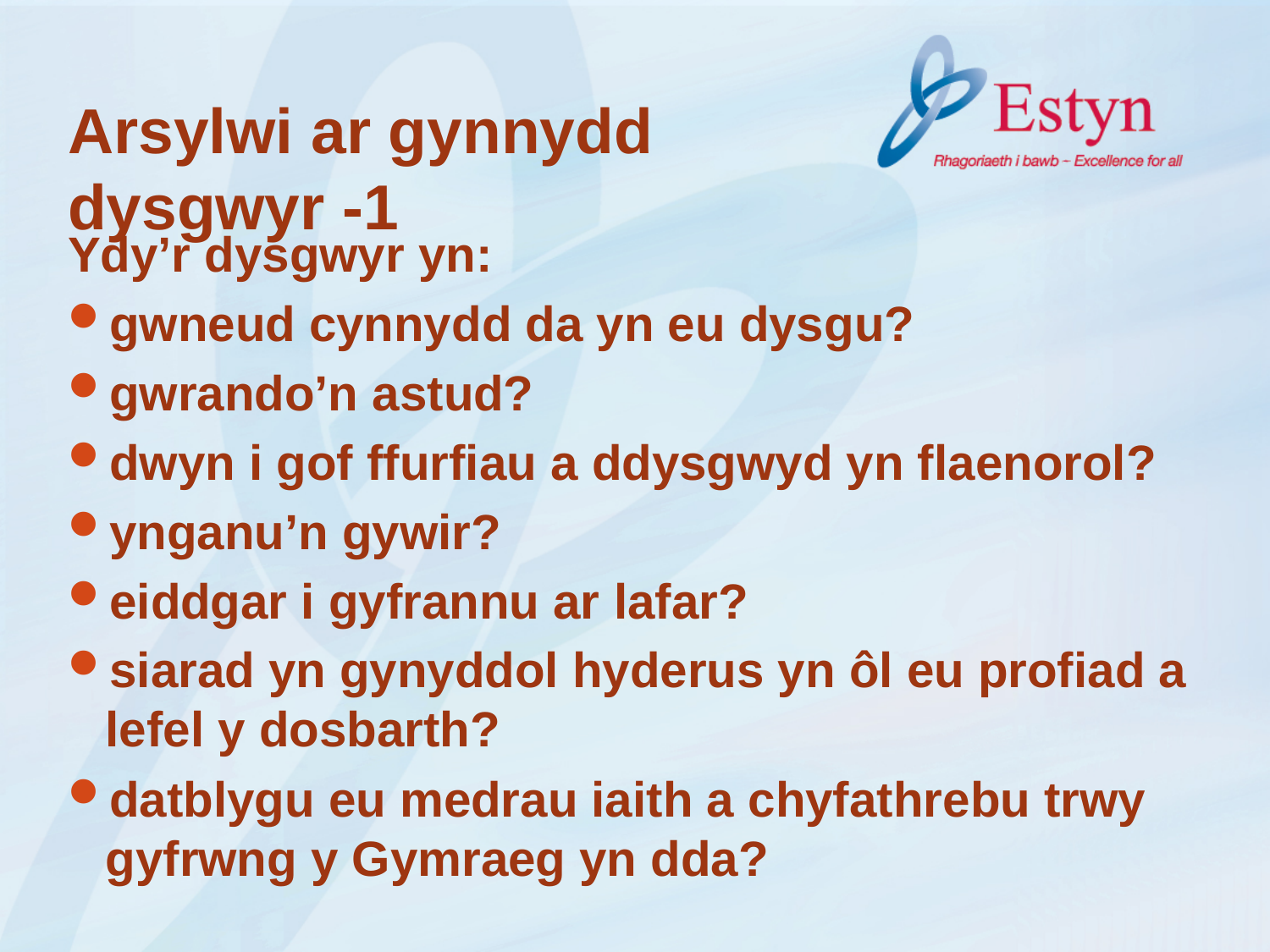

# Arsylwi ar gynnydd dysgwyr -1
Ydy’r dysgwyr yn:
gwneud cynnydd da yn eu dysgu?
gwrando’n astud?
dwyn i gof ffurfiau a ddysgwyd yn flaenorol?
ynganu’n gywir?
eiddgar i gyfrannu ar lafar?
siarad yn gynyddol hyderus yn ôl eu profiad a lefel y dosbarth?
datblygu eu medrau iaith a chyfathrebu trwy gyfrwng y Gymraeg yn dda?